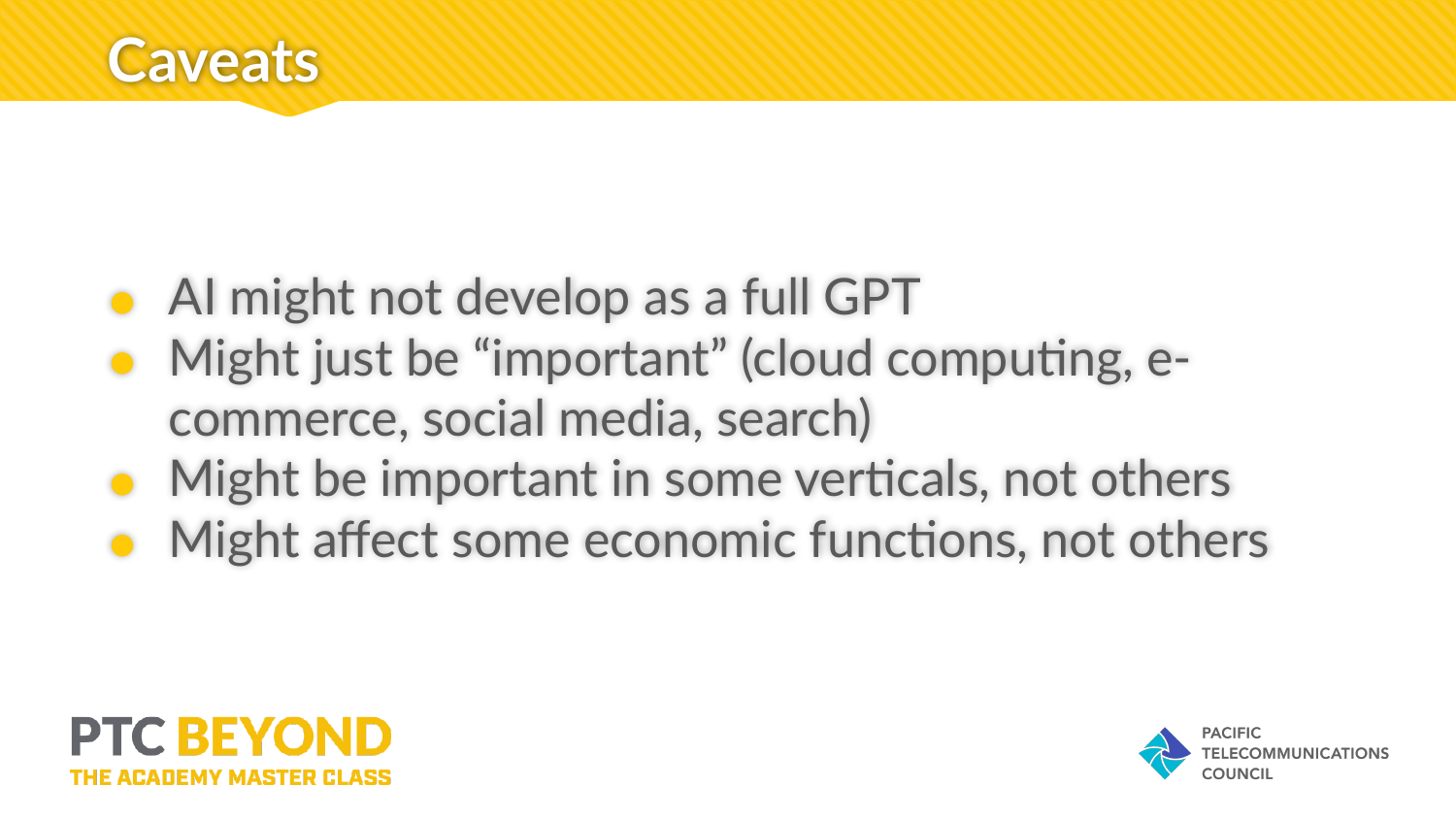

# Caveats
AI might not develop as a full GPT
Might just be “important” (cloud computing, e-commerce, social media, search)
Might be important in some verticals, not others
Might affect some economic functions, not others